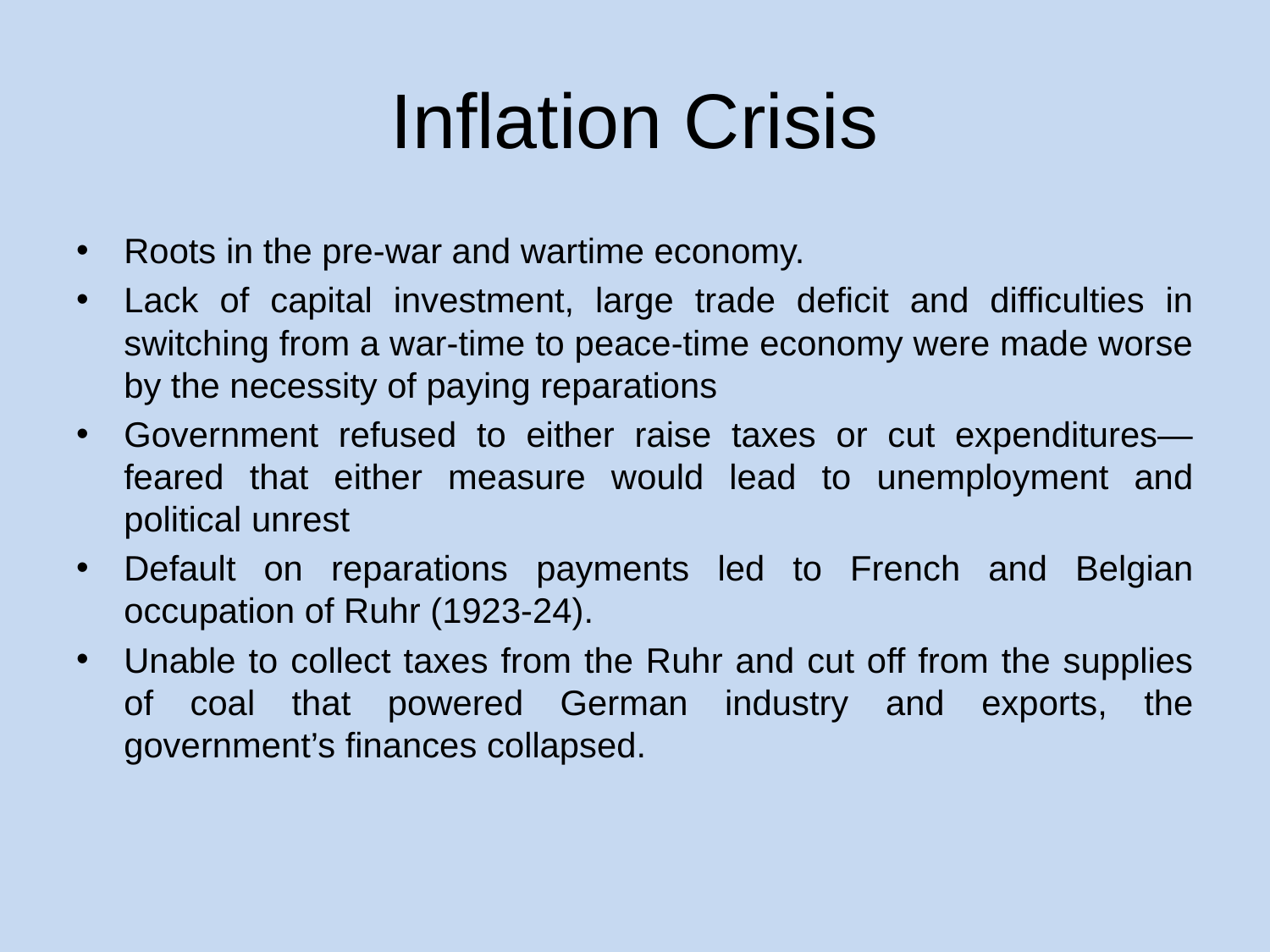

# Inflation Crisis
Roots in the pre-war and wartime economy.
Lack of capital investment, large trade deficit and difficulties in switching from a war-time to peace-time economy were made worse by the necessity of paying reparations
Government refused to either raise taxes or cut expenditures— feared that either measure would lead to unemployment and political unrest
Default on reparations payments led to French and Belgian occupation of Ruhr (1923-24).
Unable to collect taxes from the Ruhr and cut off from the supplies of coal that powered German industry and exports, the government’s finances collapsed.